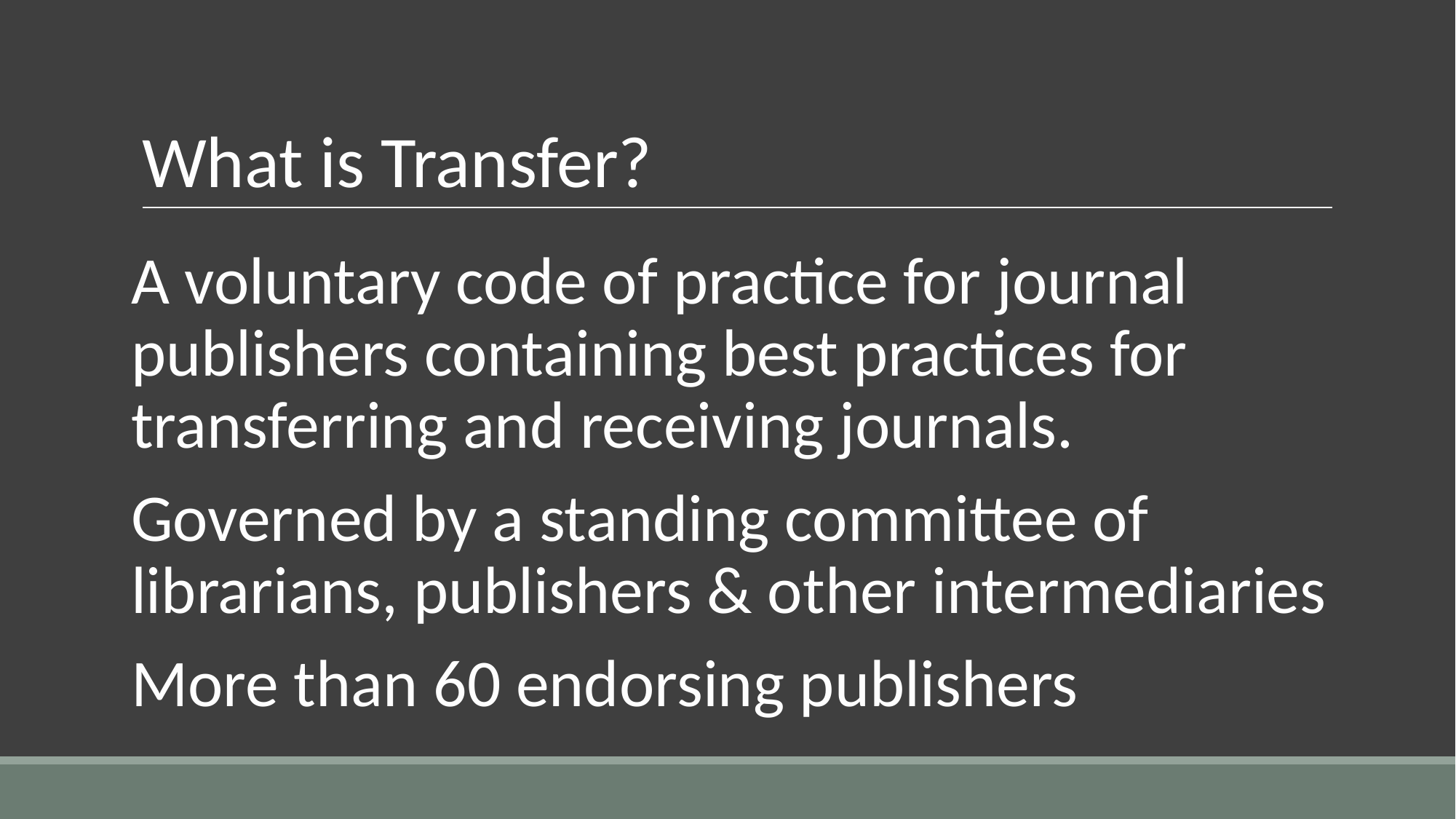

# What is Transfer?
A voluntary code of practice for journal publishers containing best practices for transferring and receiving journals.
Governed by a standing committee of librarians, publishers & other intermediaries
More than 60 endorsing publishers